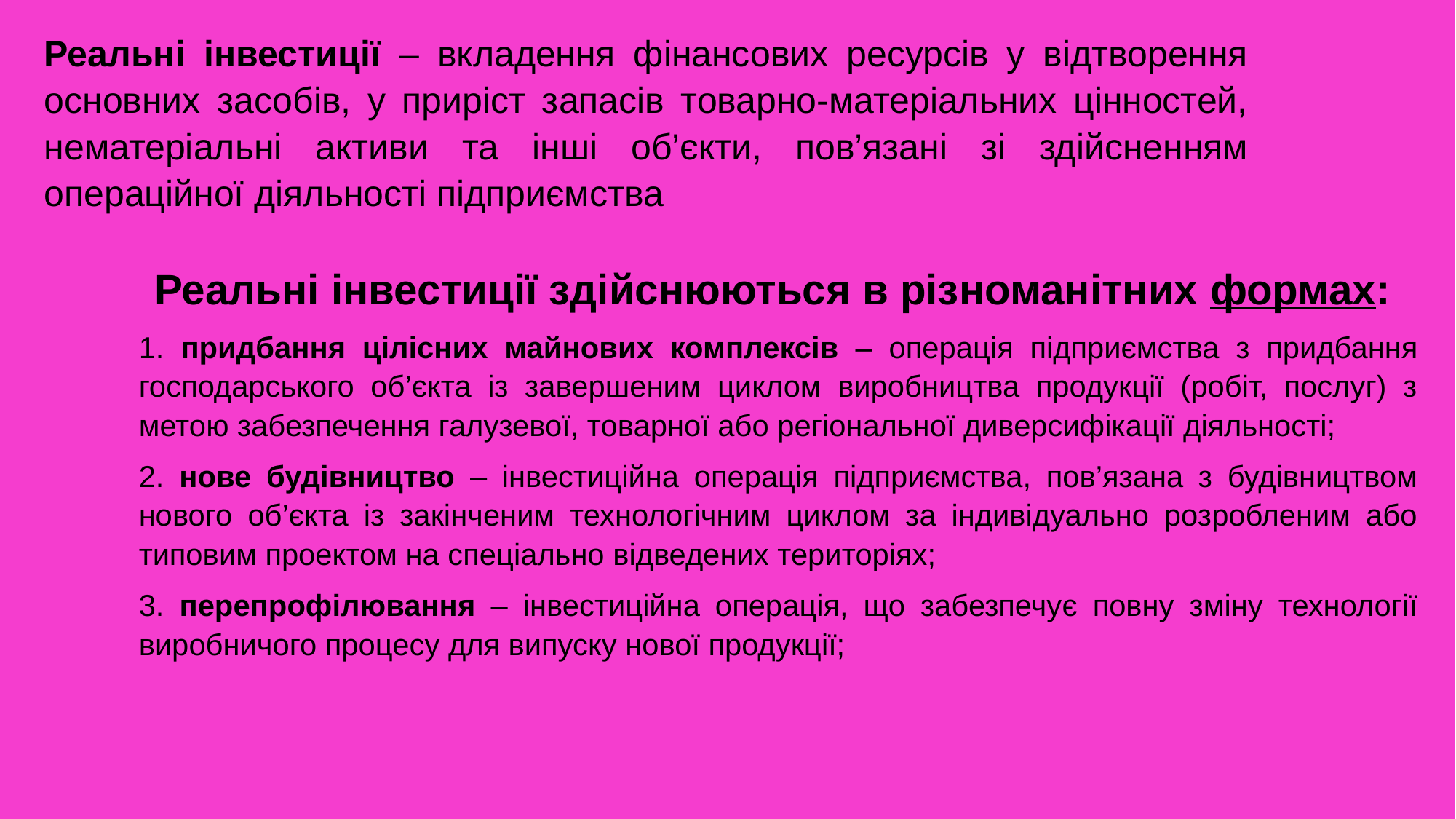

Реальні інвестиції – вкладення фінансових ресурсів у відтворення основних засобів, у приріст запасів товарно-матеріальних цінностей, нематеріальні активи та інші об’єкти, пов’язані зі здійсненням операційної діяльності підприємства
Реальні інвестиції здійснюються в різноманітних формах:
1. придбання цілісних майнових комплексів – операція підприємства з придбання господарського об’єкта із завершеним циклом виробництва продукції (робіт, послуг) з метою забезпечення галузевої, товарної або регіональної диверсифікації діяльності;
2. нове будівництво – інвестиційна операція підприємства, пов’язана з будівництвом нового об’єкта із закінченим технологічним циклом за індивідуально розробленим або типовим проектом на спеціально відведених територіях;
3. перепрофілювання – інвестиційна операція, що забезпечує повну зміну технології виробничого процесу для випуску нової продукції;